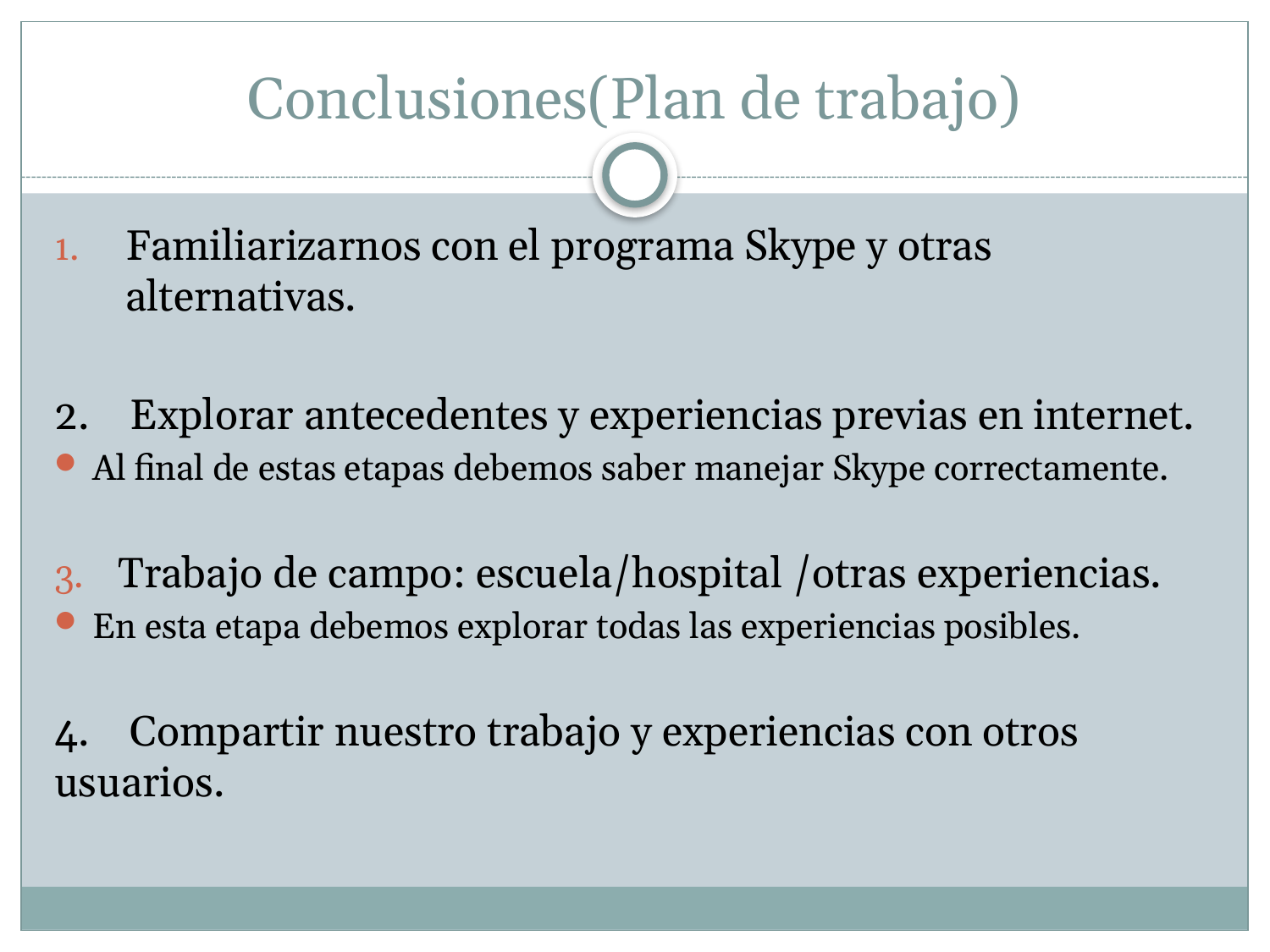

# Conclusiones(Plan de trabajo)
Familiarizarnos con el programa Skype y otras alternativas.

2.    Explorar antecedentes y experiencias previas en internet.
Al final de estas etapas debemos saber manejar Skype correctamente.

Trabajo de campo: escuela/hospital /otras experiencias.
En esta etapa debemos explorar todas las experiencias posibles.

4.    Compartir nuestro trabajo y experiencias con otros usuarios.